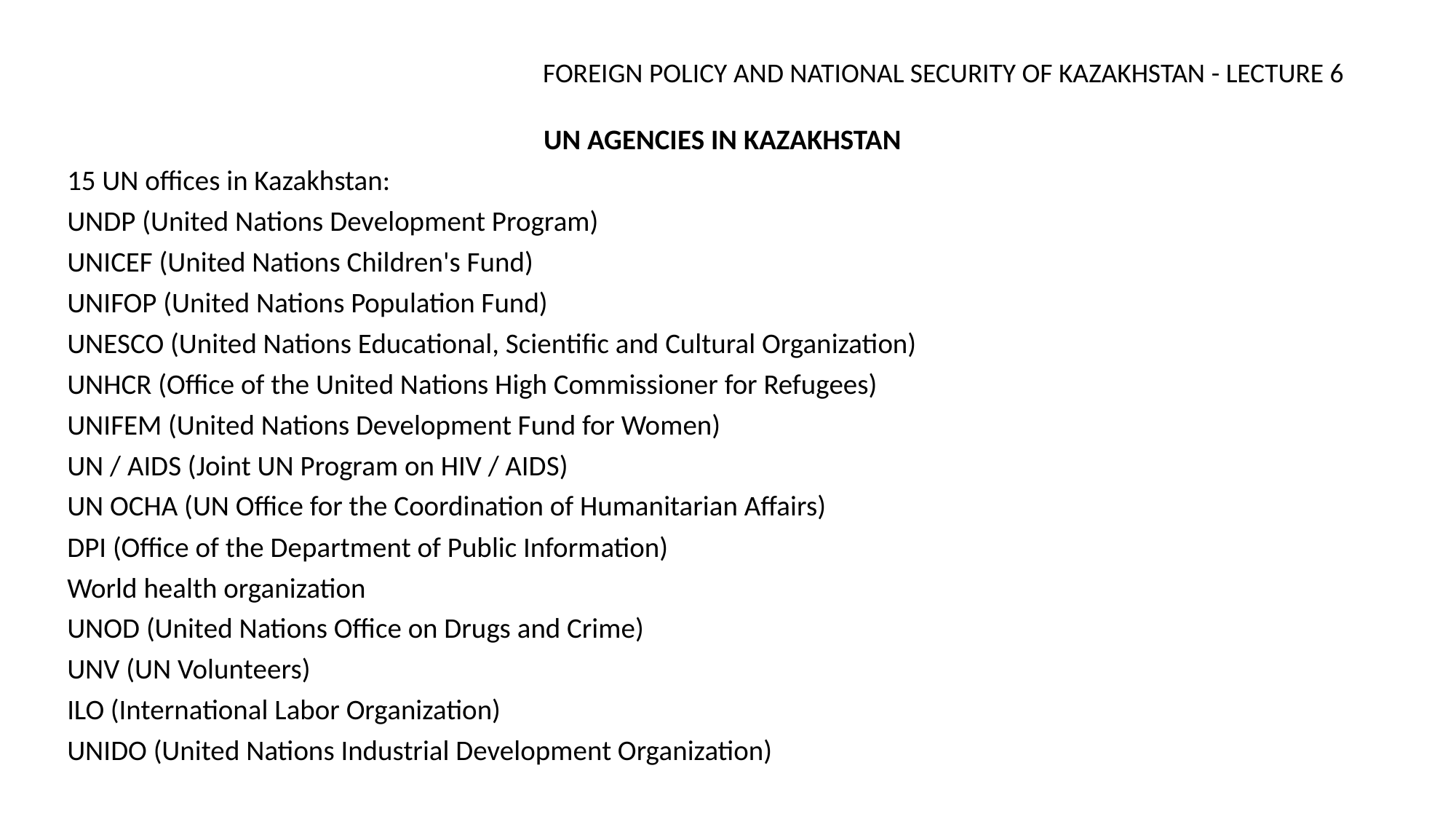

# Foreign policy and national security of Kazakhstan - lecture 6
UN Agencies in Kazakhstan
15 UN offices in Kazakhstan:
UNDP (United Nations Development Program)
UNICEF (United Nations Children's Fund)
UNIFOP (United Nations Population Fund)
UNESCO (United Nations Educational, Scientific and Cultural Organization)
UNHCR (Office of the United Nations High Commissioner for Refugees)
UNIFEM (United Nations Development Fund for Women)
UN / AIDS (Joint UN Program on HIV / AIDS)
UN OCHA (UN Office for the Coordination of Humanitarian Affairs)
DPI (Office of the Department of Public Information)
World health organization
UNOD (United Nations Office on Drugs and Crime)
UNV (UN Volunteers)
ILO (International Labor Organization)
UNIDO (United Nations Industrial Development Organization)